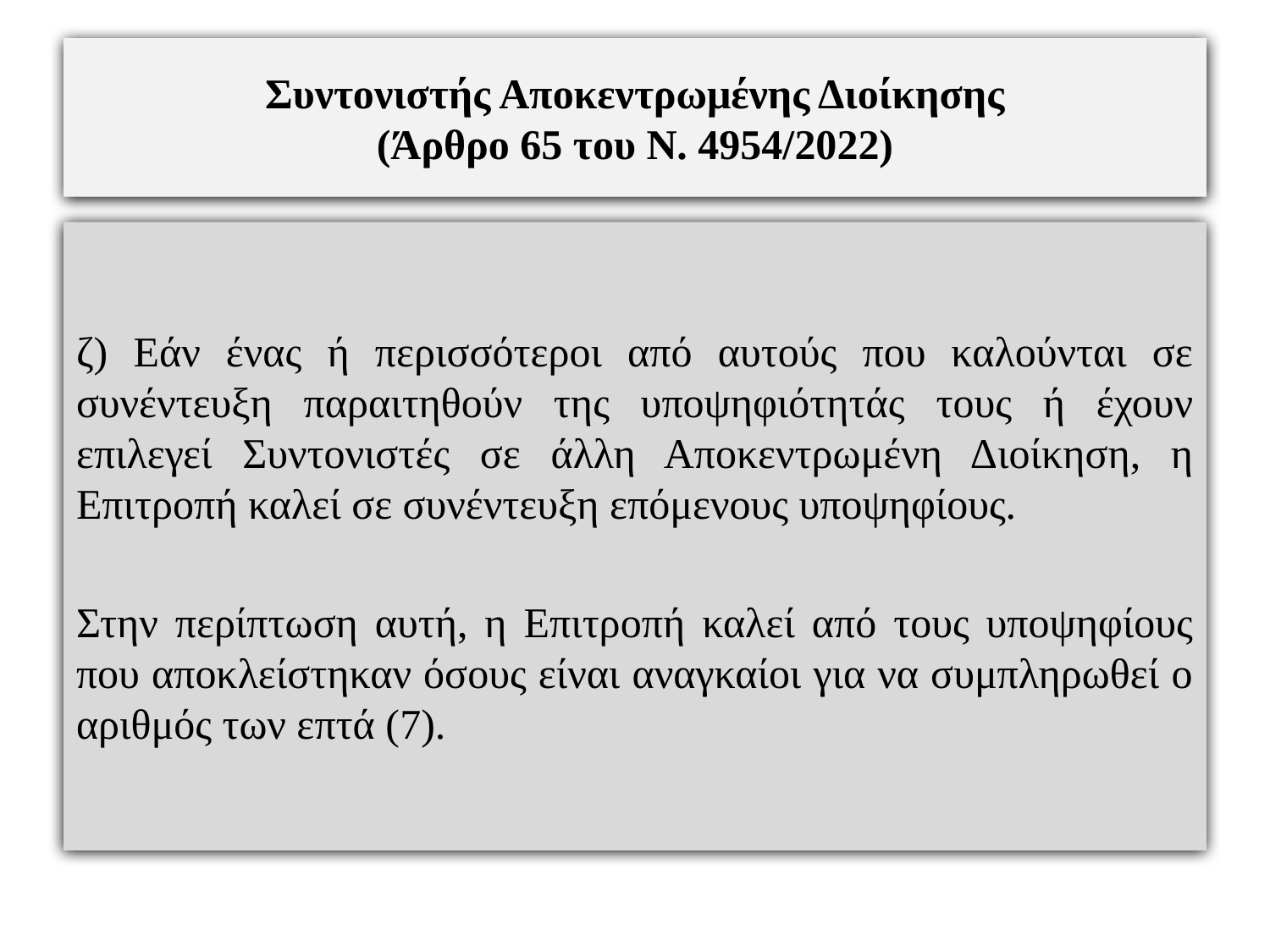

# Συντονιστής Αποκεντρωμένης Διοίκησης (Άρθρο 65 του Ν. 4954/2022)

ζ) Εάν ένας ή περισσότεροι από αυτούς που καλούνται σε συνέντευξη παραιτηθούν της υποψηφιότητάς τους ή έχουν επιλεγεί Συντονιστές σε άλλη Αποκεντρωμένη Διοίκηση, η Επιτροπή καλεί σε συνέντευξη επόμενους υποψηφίους.

Στην περίπτωση αυτή, η Επιτροπή καλεί από τους υποψηφίους που αποκλείστηκαν όσους είναι αναγκαίοι για να συμπληρωθεί ο αριθμός των επτά (7).